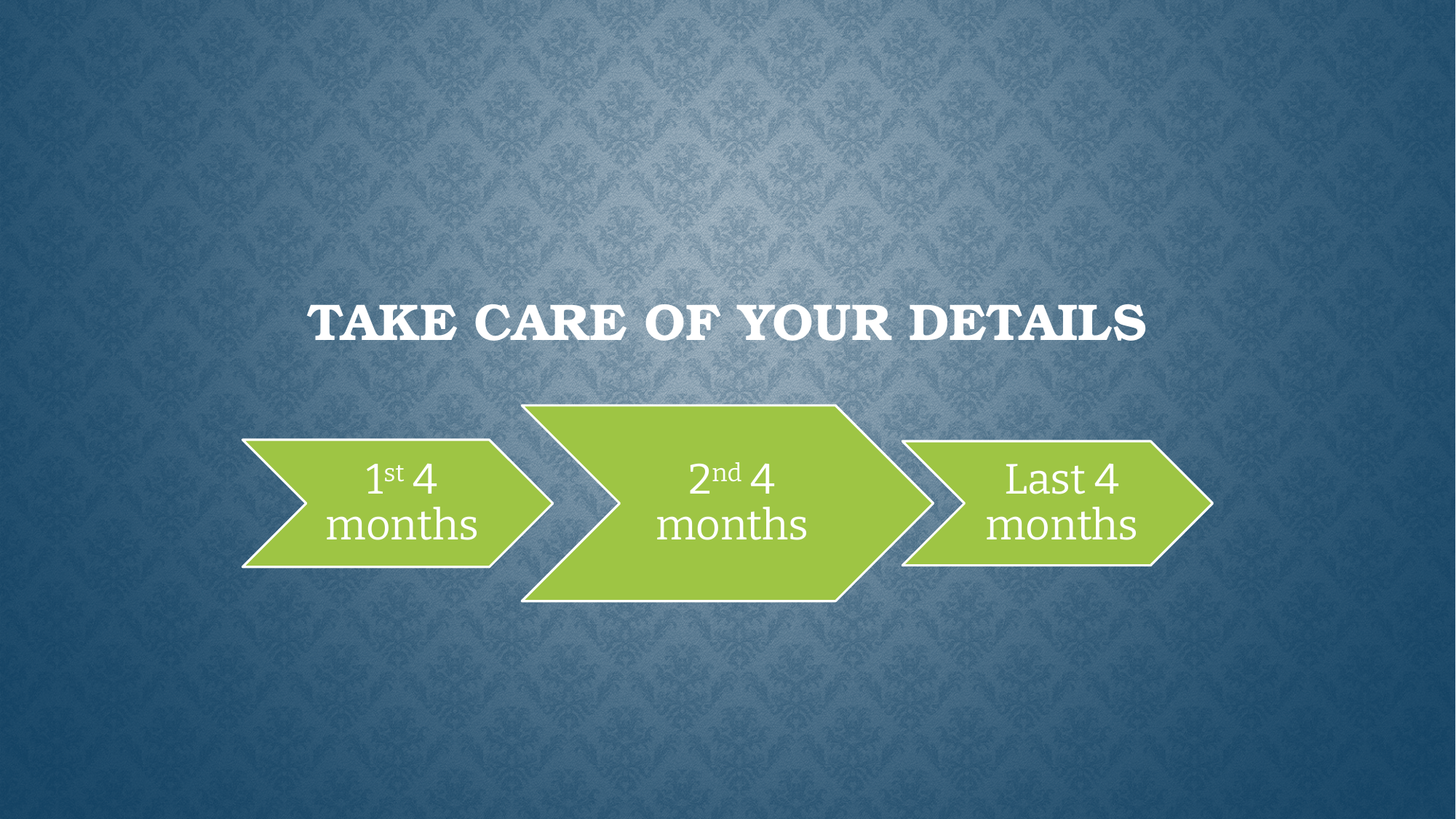

# Take care of your details
1st 4 months
2nd 4 months
Last 4 months